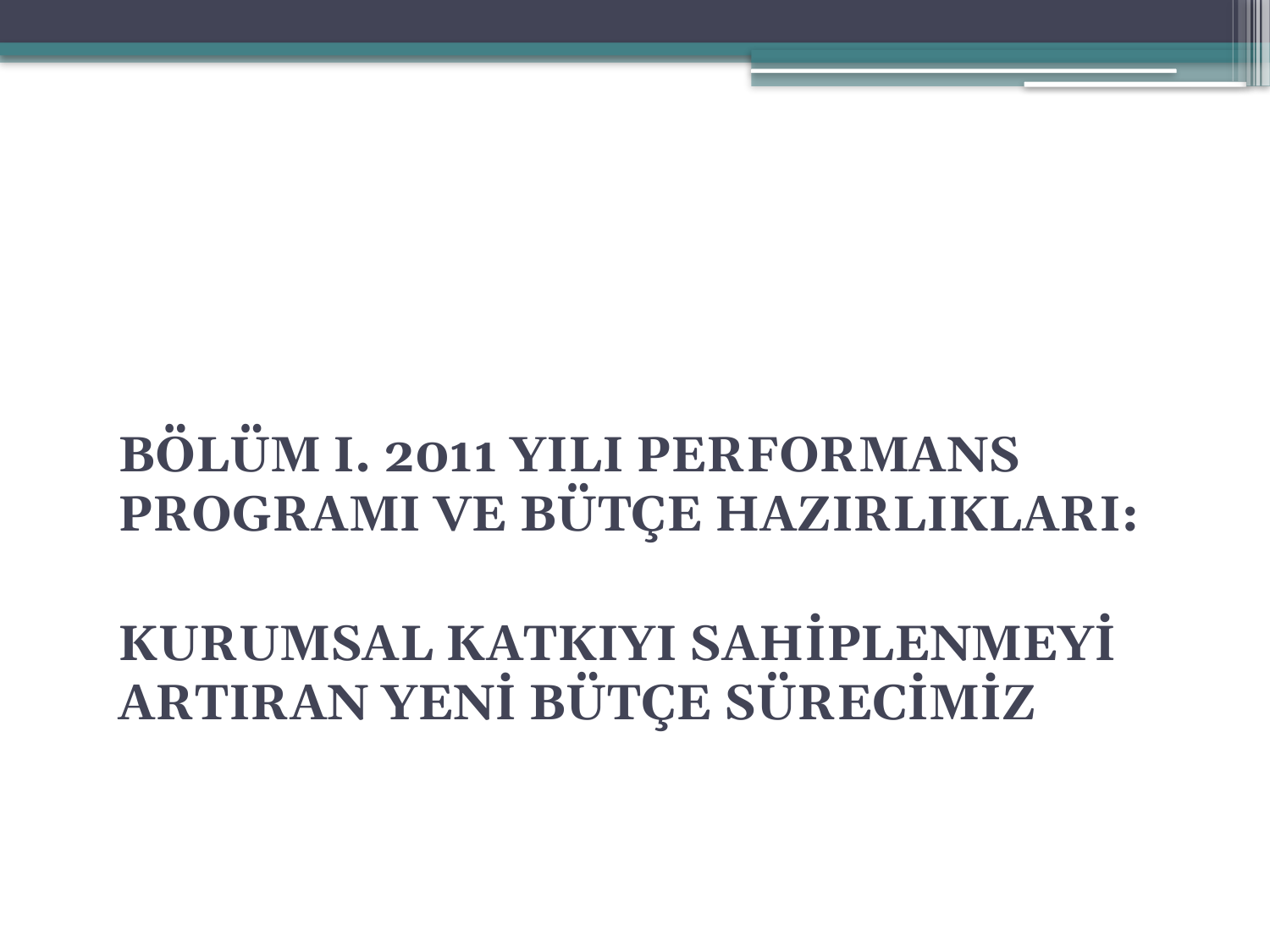

BÖLÜM I. 2011 YILI PERFORMANS PROGRAMI VE BÜTÇE HAZIRLIKLARI:

KURUMSAL KATKIYI SAHİPLENMEYİ ARTIRAN YENİ BÜTÇE SÜRECİMİZ